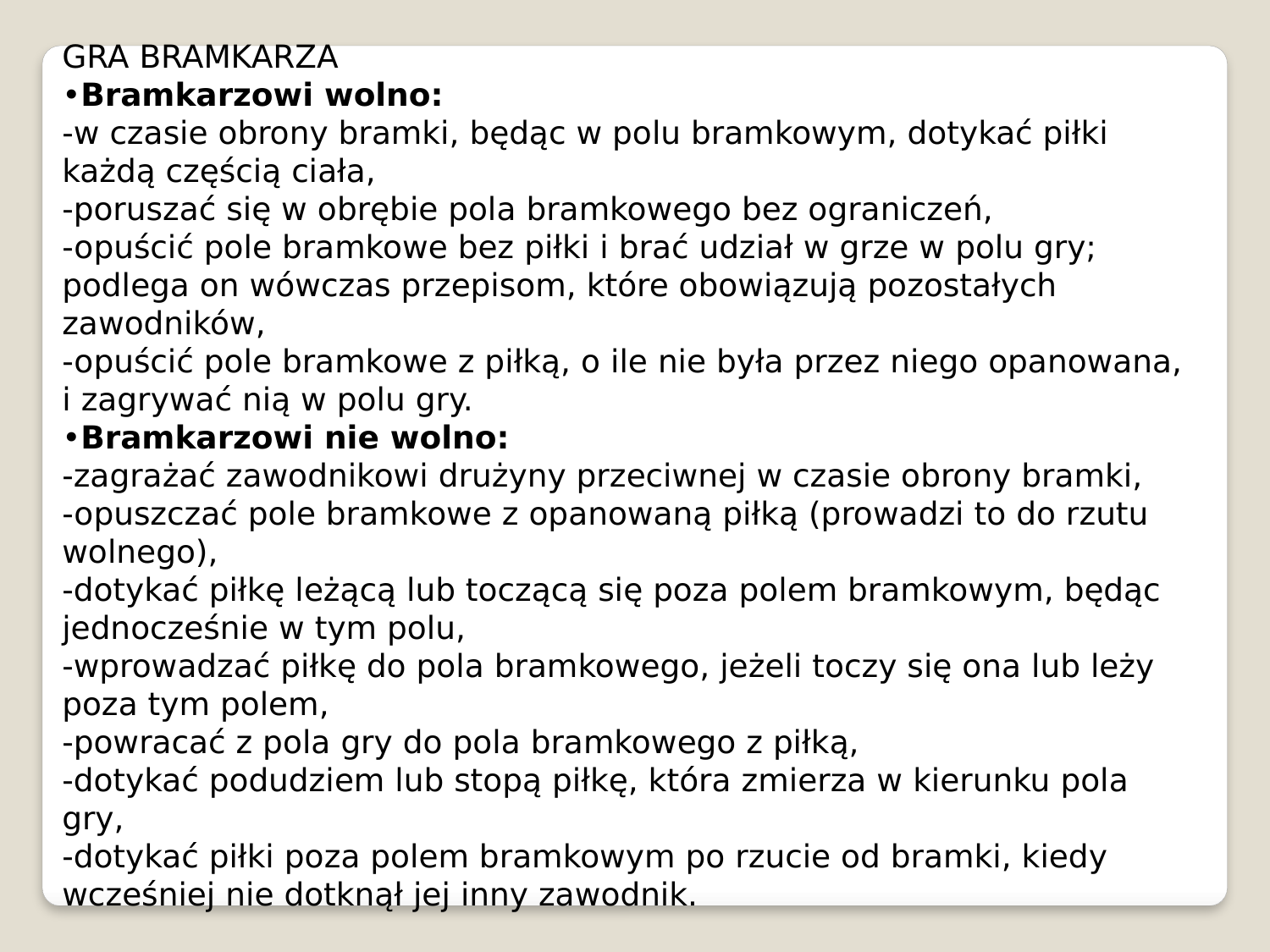

GRA BRAMKARZA
•Bramkarzowi wolno:
-w czasie obrony bramki, będąc w polu bramkowym, dotykać piłki każdą częścią ciała,
-poruszać się w obrębie pola bramkowego bez ograniczeń,
-opuścić pole bramkowe bez piłki i brać udział w grze w polu gry; podlega on wówczas przepisom, które obowiązują pozostałych zawodników,
-opuścić pole bramkowe z piłką, o ile nie była przez niego opanowana, i zagrywać nią w polu gry.
•Bramkarzowi nie wolno:
-zagrażać zawodnikowi drużyny przeciwnej w czasie obrony bramki,
-opuszczać pole bramkowe z opanowaną piłką (prowadzi to do rzutu wolnego),
-dotykać piłkę leżącą lub toczącą się poza polem bramkowym, będąc jednocześnie w tym polu,
-wprowadzać piłkę do pola bramkowego, jeżeli toczy się ona lub leży poza tym polem,
-powracać z pola gry do pola bramkowego z piłką,
-dotykać podudziem lub stopą piłkę, która zmierza w kierunku pola gry,
-dotykać piłki poza polem bramkowym po rzucie od bramki, kiedy wcześniej nie dotknął jej inny zawodnik.